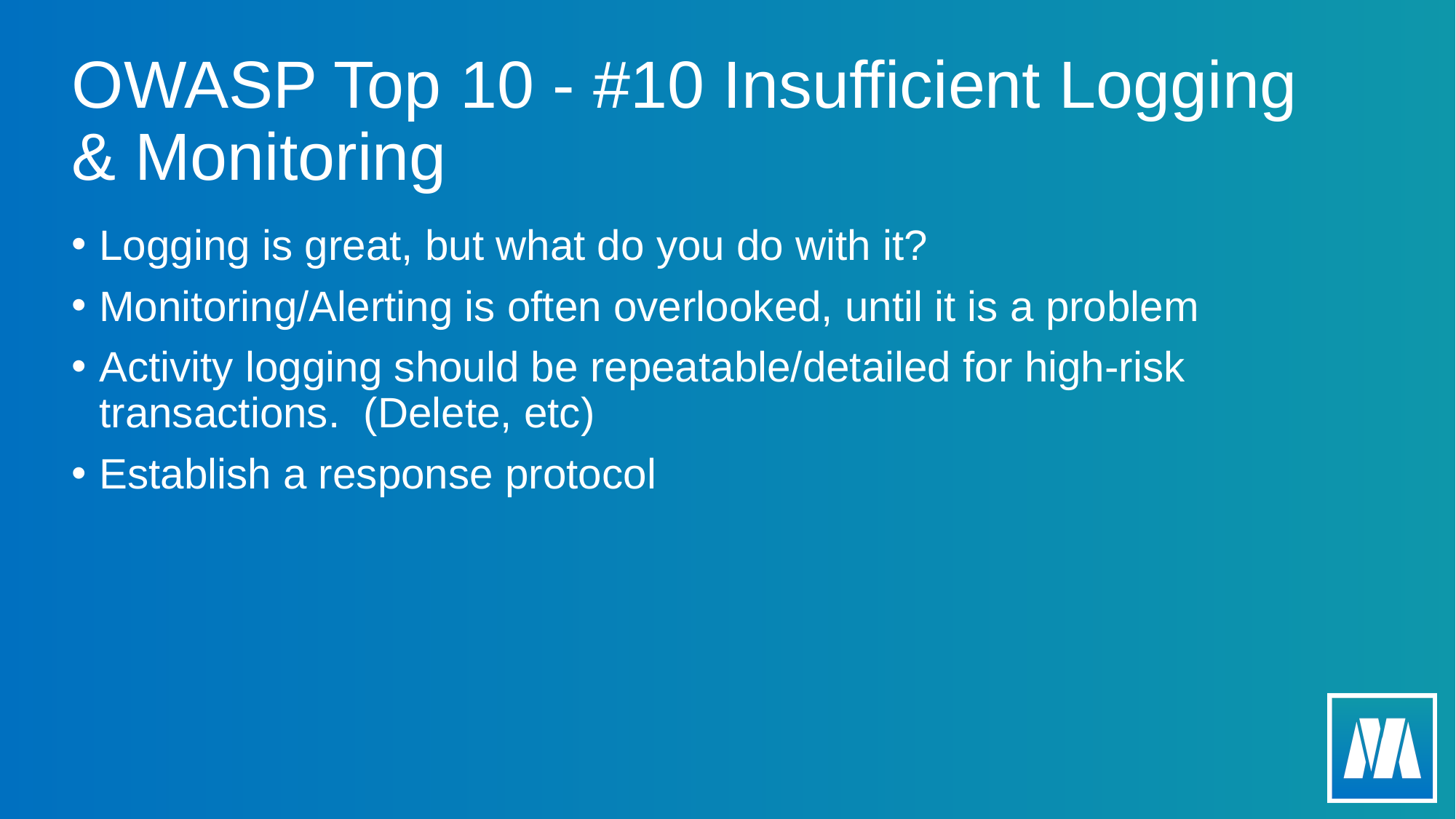

# OWASP Top 10 - #10 Insufficient Logging & Monitoring
Logging is great, but what do you do with it?
Monitoring/Alerting is often overlooked, until it is a problem
Activity logging should be repeatable/detailed for high-risk transactions.  (Delete, etc)
Establish a response protocol